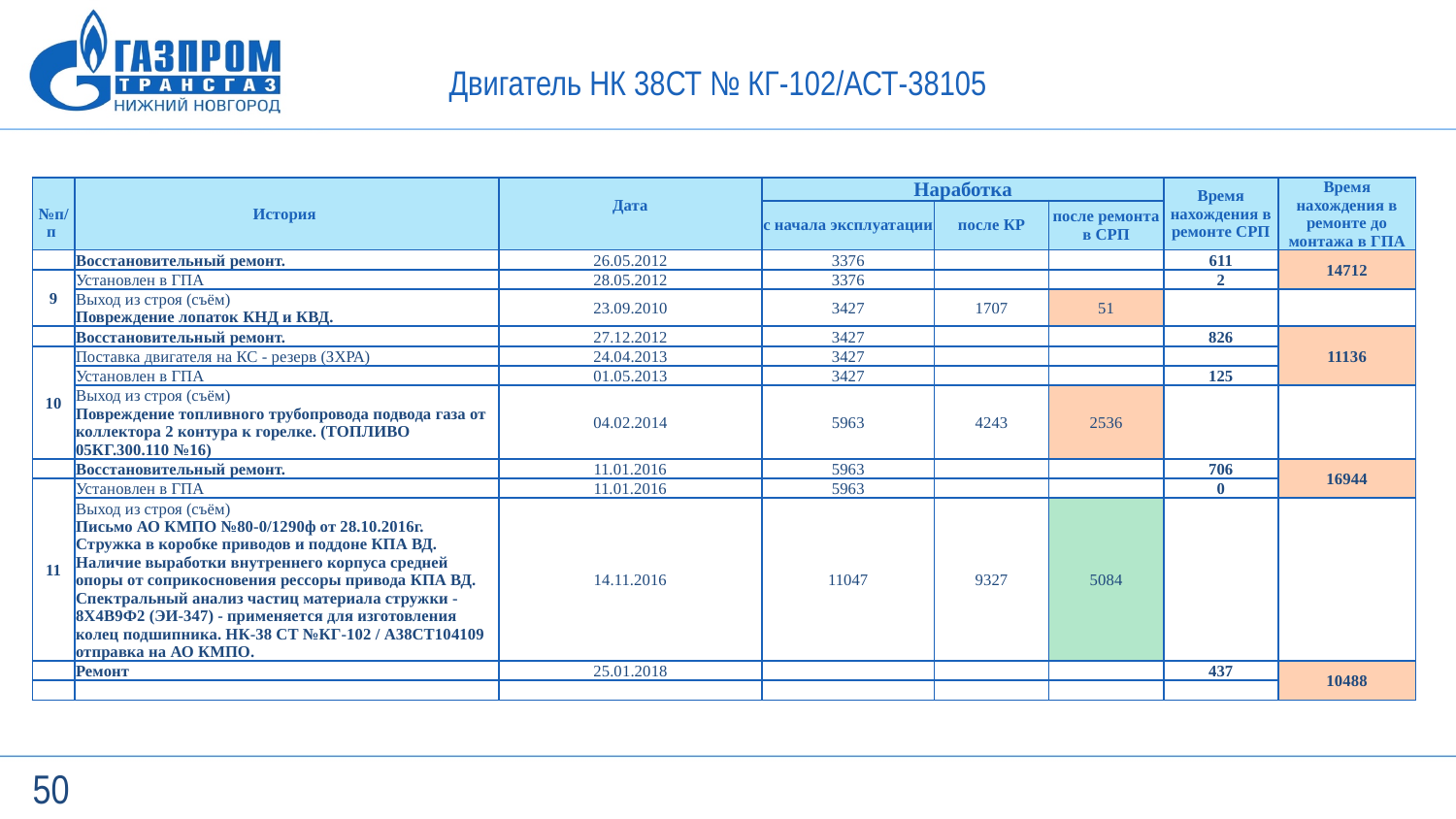

Двигатель НК 38СТ № КГ-102/АСТ-38105
|  |  |  |  |  |  |  |  |
| --- | --- | --- | --- | --- | --- | --- | --- |
|  |  |  |  |  |  |  |  |
| №п/п | История | Дата | Наработка |  |  | Время нахождения в ремонте СРП | Время нахождения в ремонте до монтажа в ГПА |
|  |  |  | с начала эксплуатации | после КР | после ремонта в СРП |  |  |
|  | Восстановительный ремонт. | 26.05.2012 | 3376 |  |  | 611 | 14712 |
| 9 | Установлен в ГПА | 28.05.2012 | 3376 |  |  | 2 |  |
|  | Выход из строя (съём) Повреждение лопаток КНД и КВД. | 23.09.2010 | 3427 | 1707 | 51 |  |  |
|  | Восстановительный ремонт. | 27.12.2012 | 3427 |  |  | 826 | 11136 |
| 10 | Поставка двигателя на КС - резерв (ЗХРА) | 24.04.2013 | 3427 |  |  |  |  |
|  | Установлен в ГПА | 01.05.2013 | 3427 |  |  | 125 |  |
|  | Выход из строя (съём) Повреждение топливного трубопровода подвода газа от коллектора 2 контура к горелке. (ТОПЛИВО 05КГ.300.110 №16) | 04.02.2014 | 5963 | 4243 | 2536 |  |  |
|  | Восстановительный ремонт. | 11.01.2016 | 5963 |  |  | 706 | 16944 |
| 11 | Установлен в ГПА | 11.01.2016 | 5963 |  |  | 0 |  |
|  | Выход из строя (съём) Письмо АО КМПО №80-0/1290ф от 28.10.2016г. Стружка в коробке приводов и поддоне КПА ВД. Наличие выработки внутреннего корпуса средней опоры от соприкосновения рессоры привода КПА ВД. Спектральный анализ частиц материала стружки - 8Х4В9Ф2 (ЭИ-347) - применяется для изготовления колец подшипника. НК-38 СТ №КГ-102 / А38СТ104109 отправка на АО КМПО. | 14.11.2016 | 11047 | 9327 | 5084 |  |  |
|  | Ремонт | 25.01.2018 |  |  |  | 437 | 10488 |
|  |  |  |  |  |  |  |  |
50